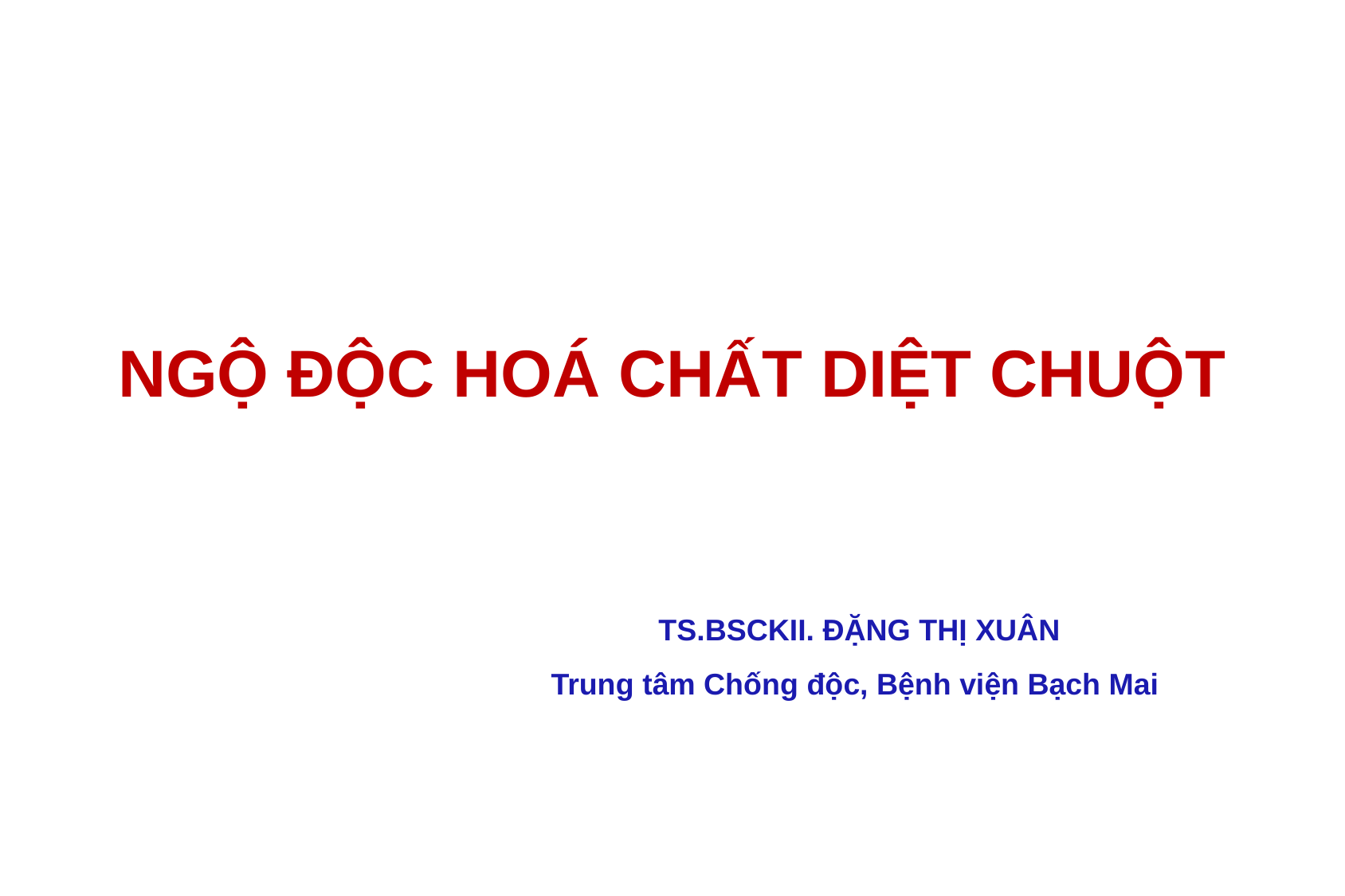

# NGỘ ĐỘC HOÁ CHẤT DIỆT CHUỘT
TS.BSCKII. ĐẶNG THỊ XUÂN
Trung tâm Chống độc, Bệnh viện Bạch Mai